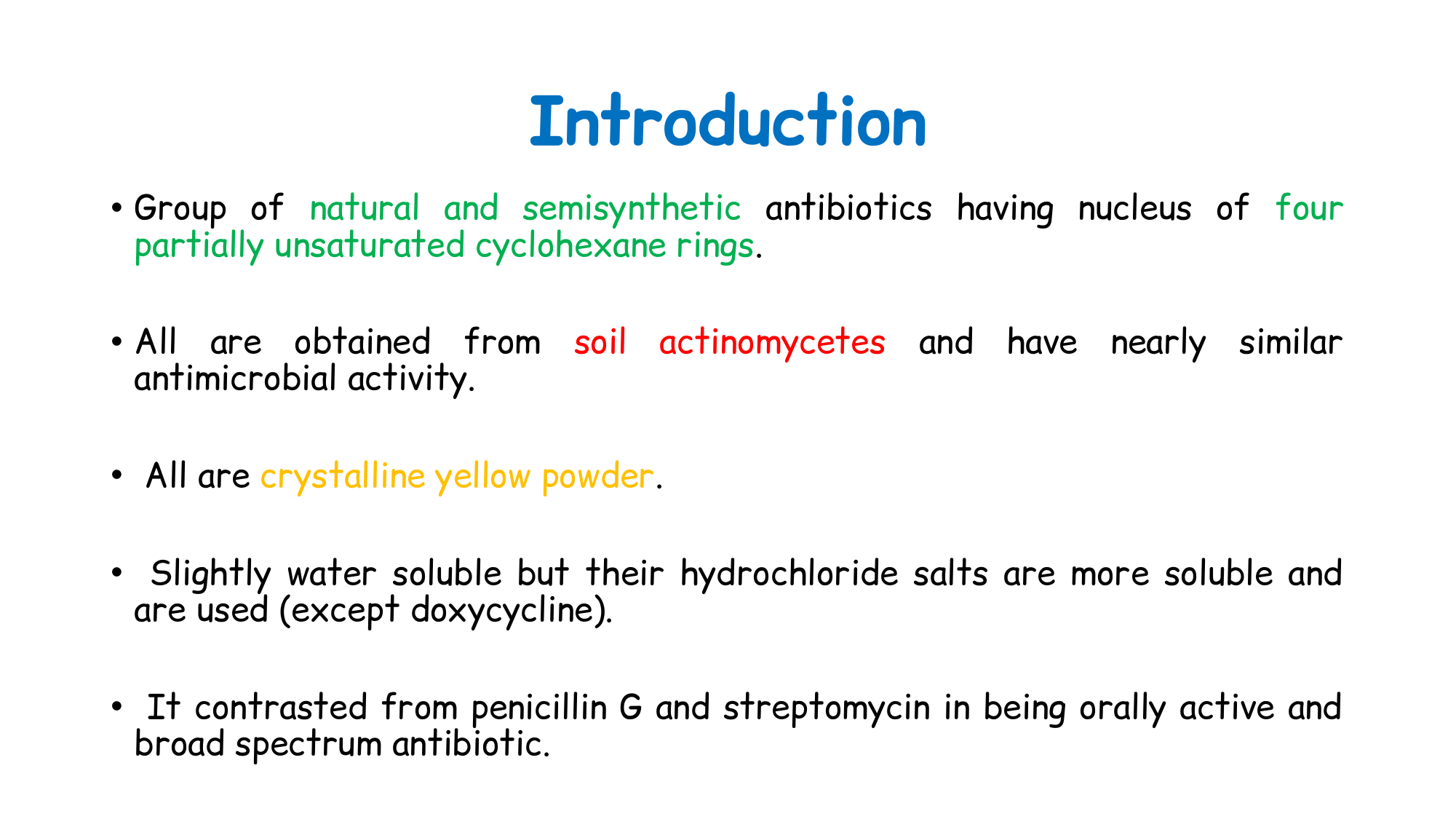

# Introduction
Group of natural and semisynthetic antibiotics having nucleus of four partially unsaturated cyclohexane rings.

All are obtained from soil actinomycetes and have nearly similar antimicrobial activity.

 All are crystalline yellow powder.

 Slightly water soluble but their hydrochloride salts are more soluble and are used (except doxycycline).

 It contrasted from penicillin G and streptomycin in being orally active and broad spectrum antibiotic.